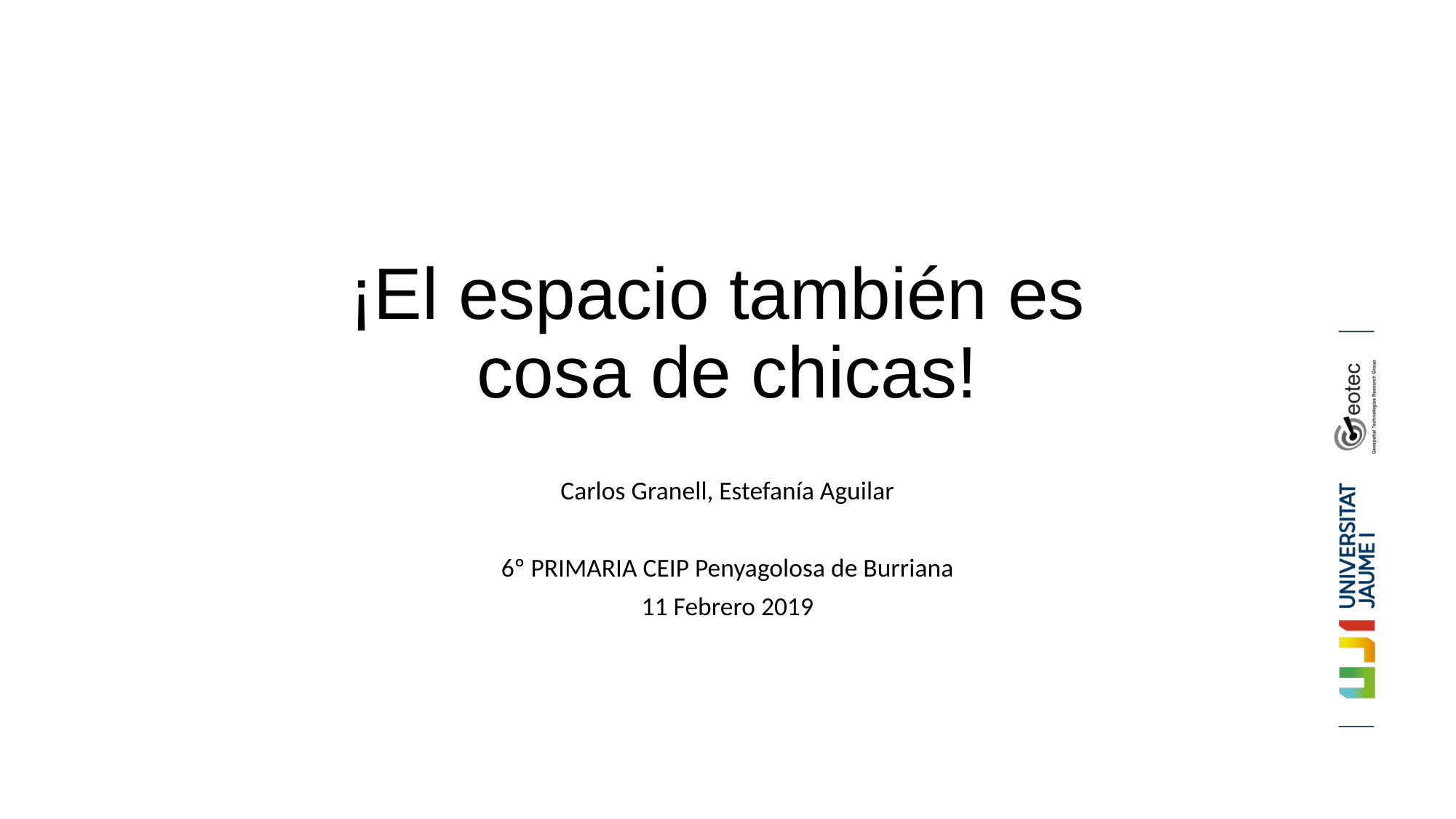

# ¡El espacio también es cosa de chicas!

Carlos Granell, Estefanía Aguilar

6º PRIMARIA CEIP Penyagolosa de Burriana
11 Febrero 2019